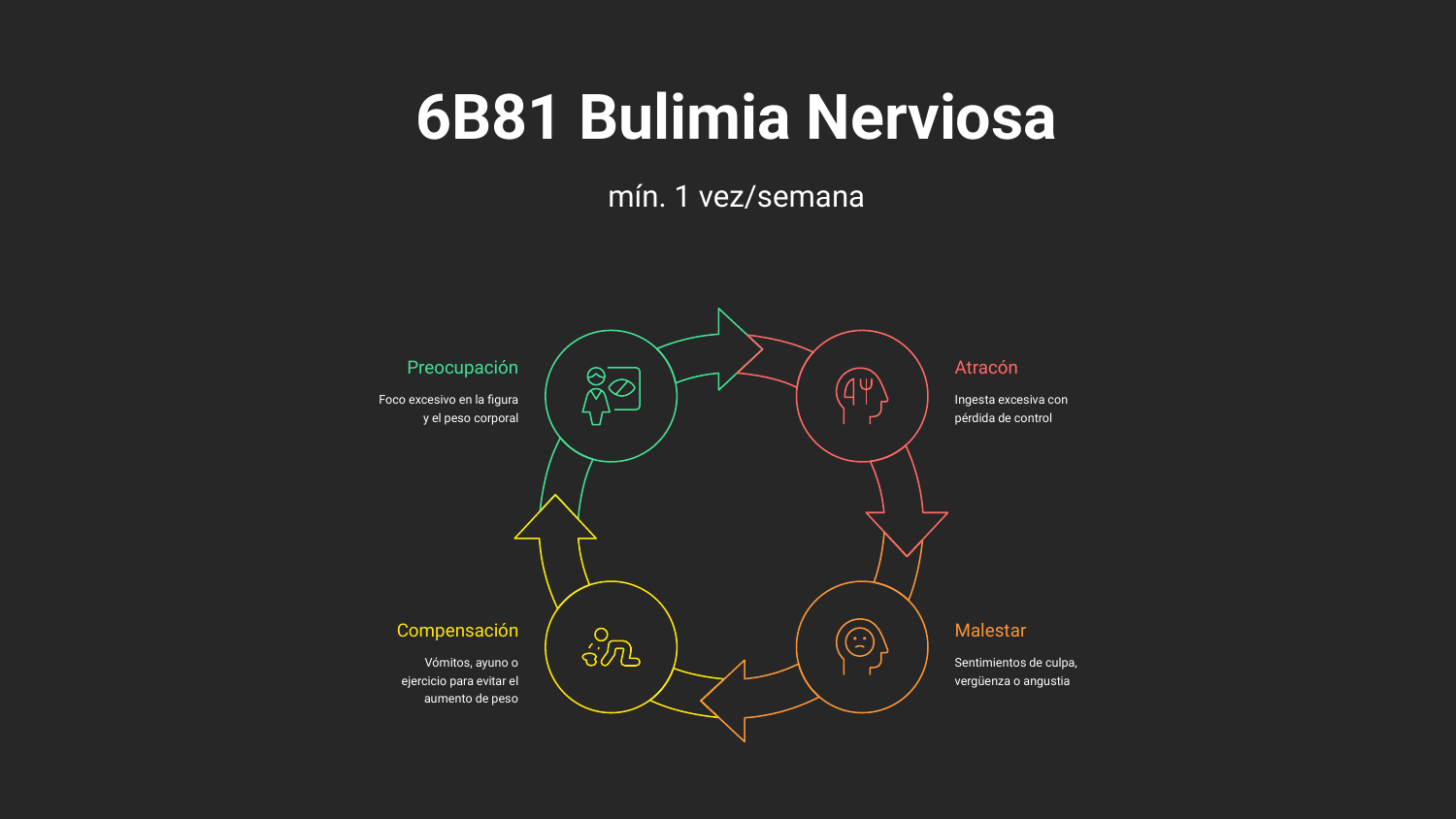

6B81 Bulimia Nerviosa
mín. 1 vez/semana

Preocupación
Atracón

Foco excesivo en la figura
y el peso corporal
Ingesta excesiva con
pérdida de control

Compensación
Malestar

Sentimientos de culpa,
vergüenza o angustia
Vómitos, ayuno o
ejercicio para evitar el
aumento de peso